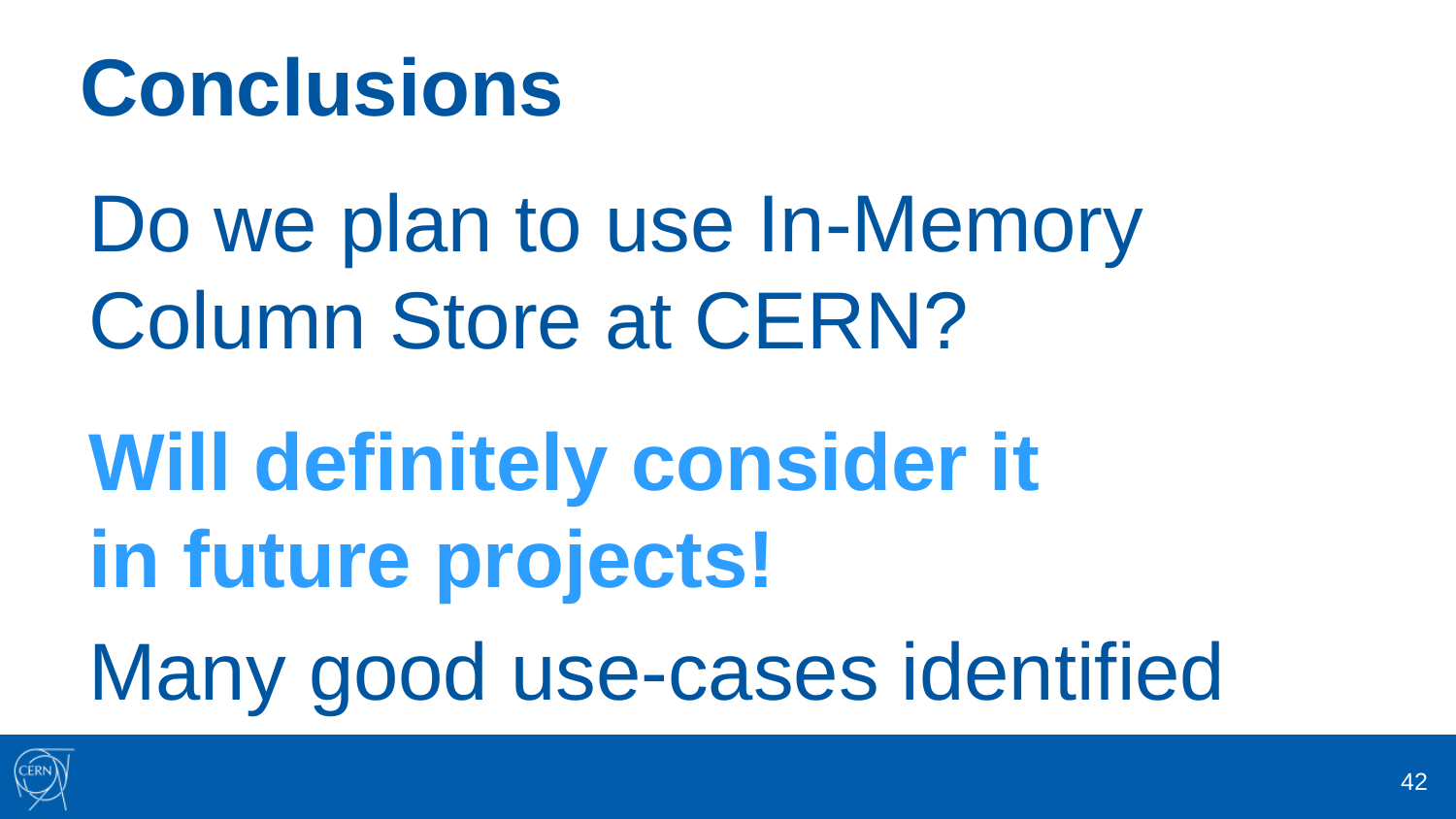

# Conclusions
In-Memory Column Store is both powerful and easy to use
Huge performance improvements of analytic-type queries on the same hardware
On average 10x for fast SSD storage
On average 100x for slower spindles
No negative impact on OLTP, high concurrency workloads
More data can go to memory due to the columnar format with compression
Very low performance impact of higher compression levels

Do we plan to use In-Memory Column Store at CERN?

Will definitely consider it
in future projects!
Many good use-cases identified
42